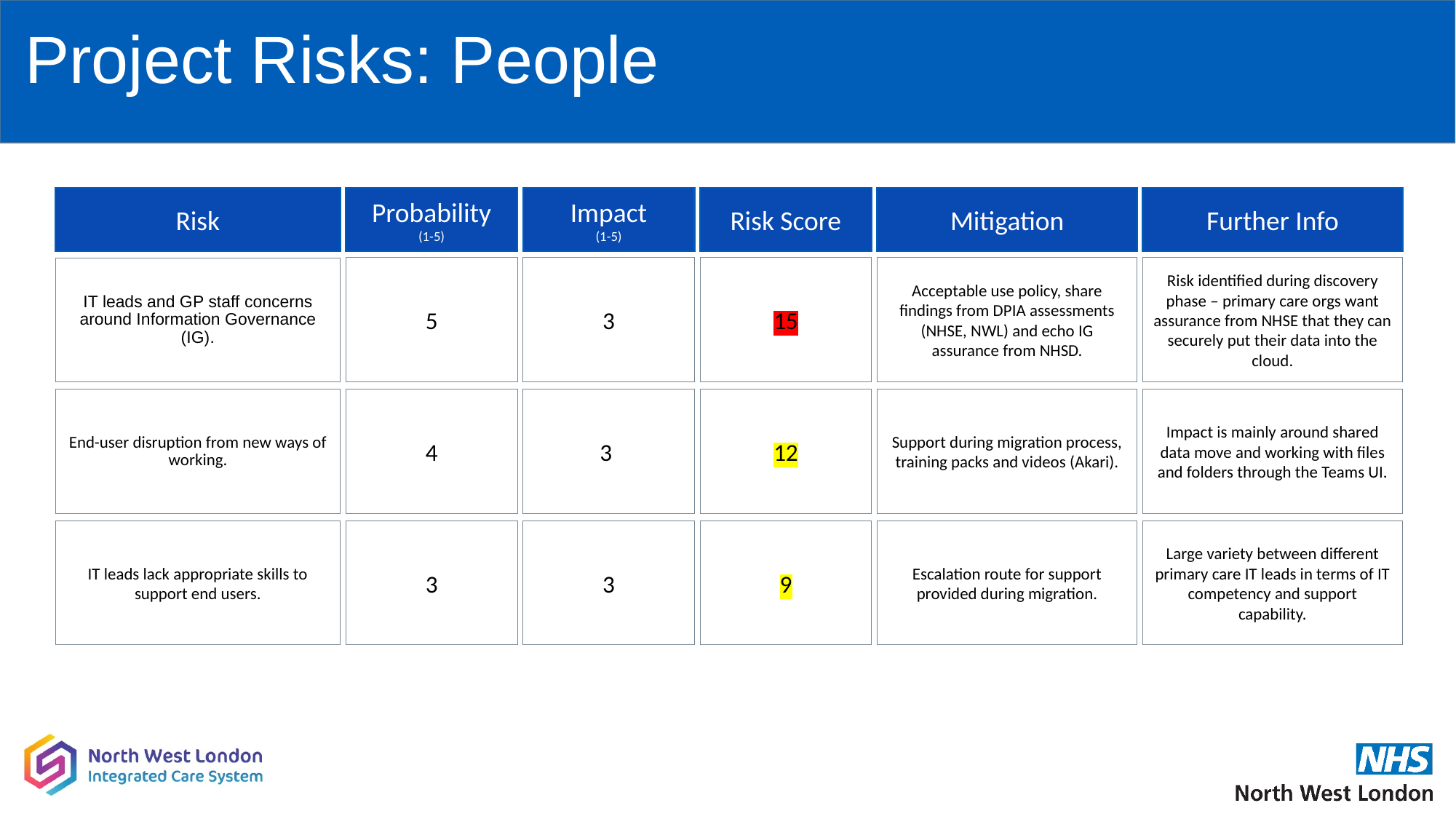

# Project Risks: People
Risk
Probability
(1-5)
Impact
(1-5)
Risk Score
Mitigation
Further Info
IT leads and GP staff concerns around Information Governance (IG).
3
15
Acceptable use policy, share findings from DPIA assessments (NHSE, NWL) and echo IG assurance from NHSD.
Risk identified during discovery phase – primary care orgs want assurance from NHSE that they can securely put their data into the cloud.
5
End-user disruption from new ways of working.
3
12
Support during migration process, training packs and videos (Akari).
Impact is mainly around shared data move and working with files and folders through the Teams UI.
4
3
9
Escalation route for support provided during migration.
Large variety between different primary care IT leads in terms of IT competency and support capability.
IT leads lack appropriate skills to support end users.
3